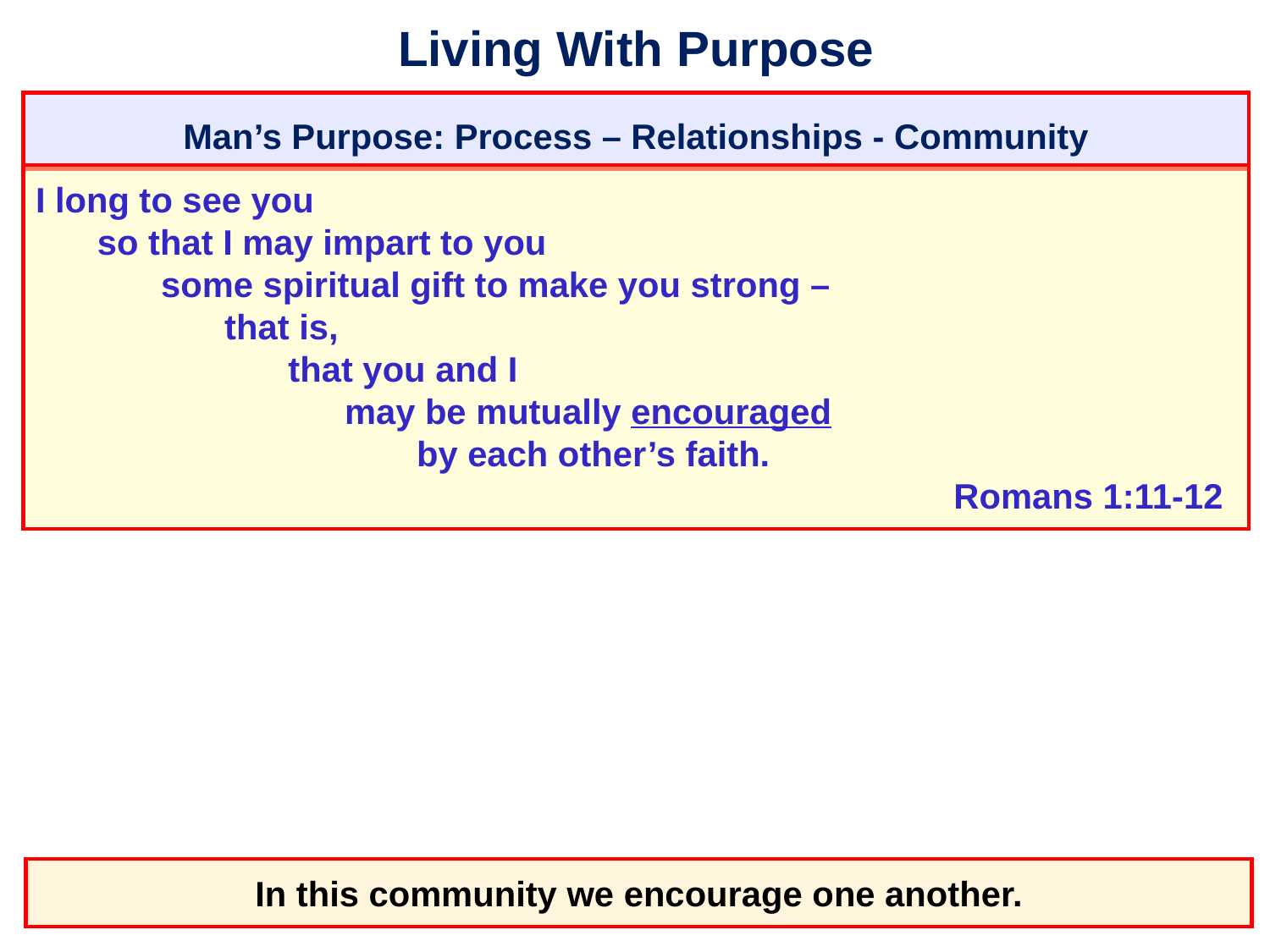

# Living With Purpose
Man’s Purpose: Process – Relationships - Community
I long to see you
	so that I may impart to you
		some spiritual gift to make you strong –
			that is,
				that you and I
					may be mutually encouraged
						by each other’s faith.
										   Romans 1:11-12
In this community we encourage one another.